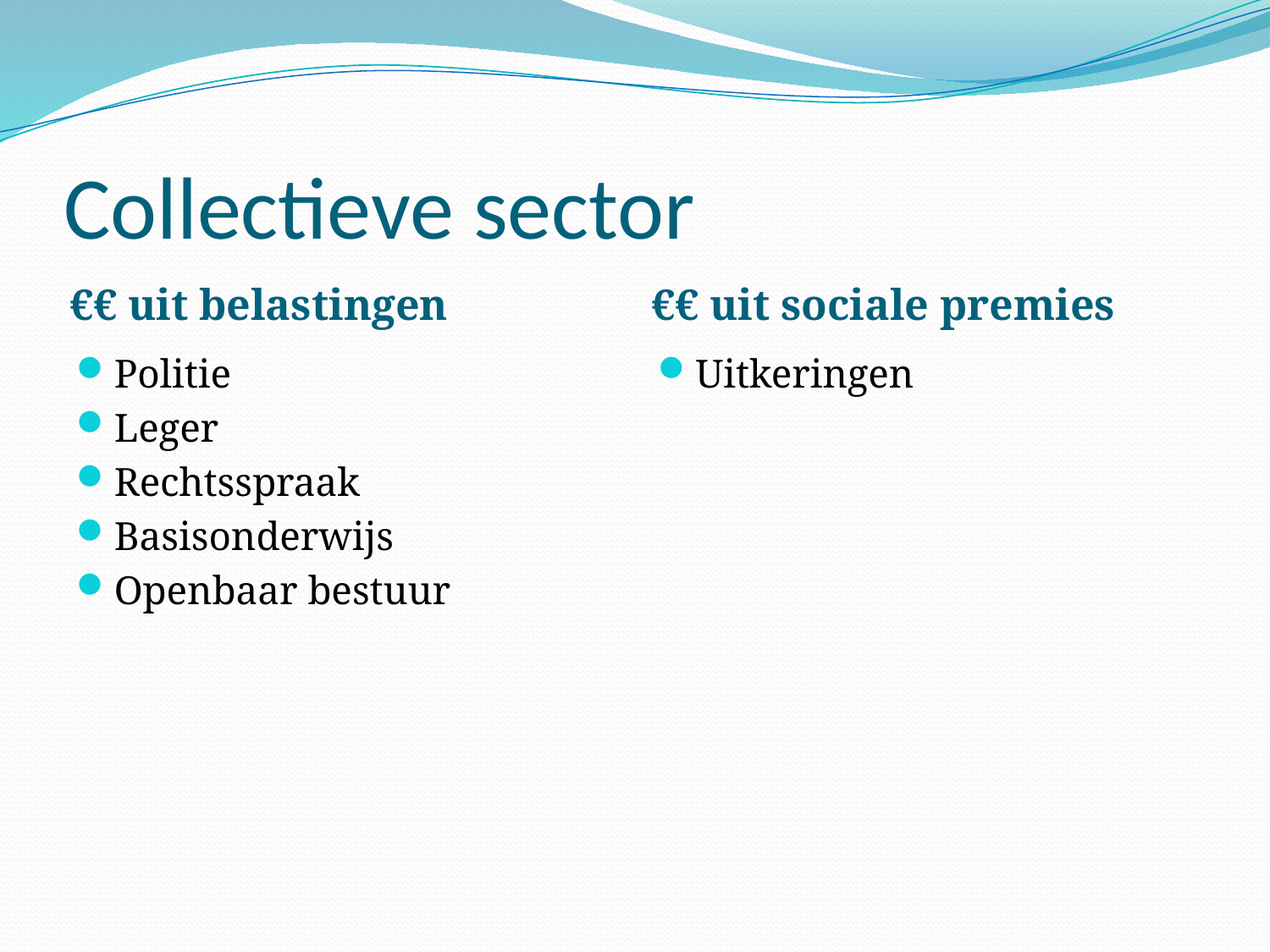

# Collectieve sector
€€ uit belastingen
€€ uit sociale premies
Politie
Leger
Rechtsspraak
Basisonderwijs
Openbaar bestuur

Uitkeringen